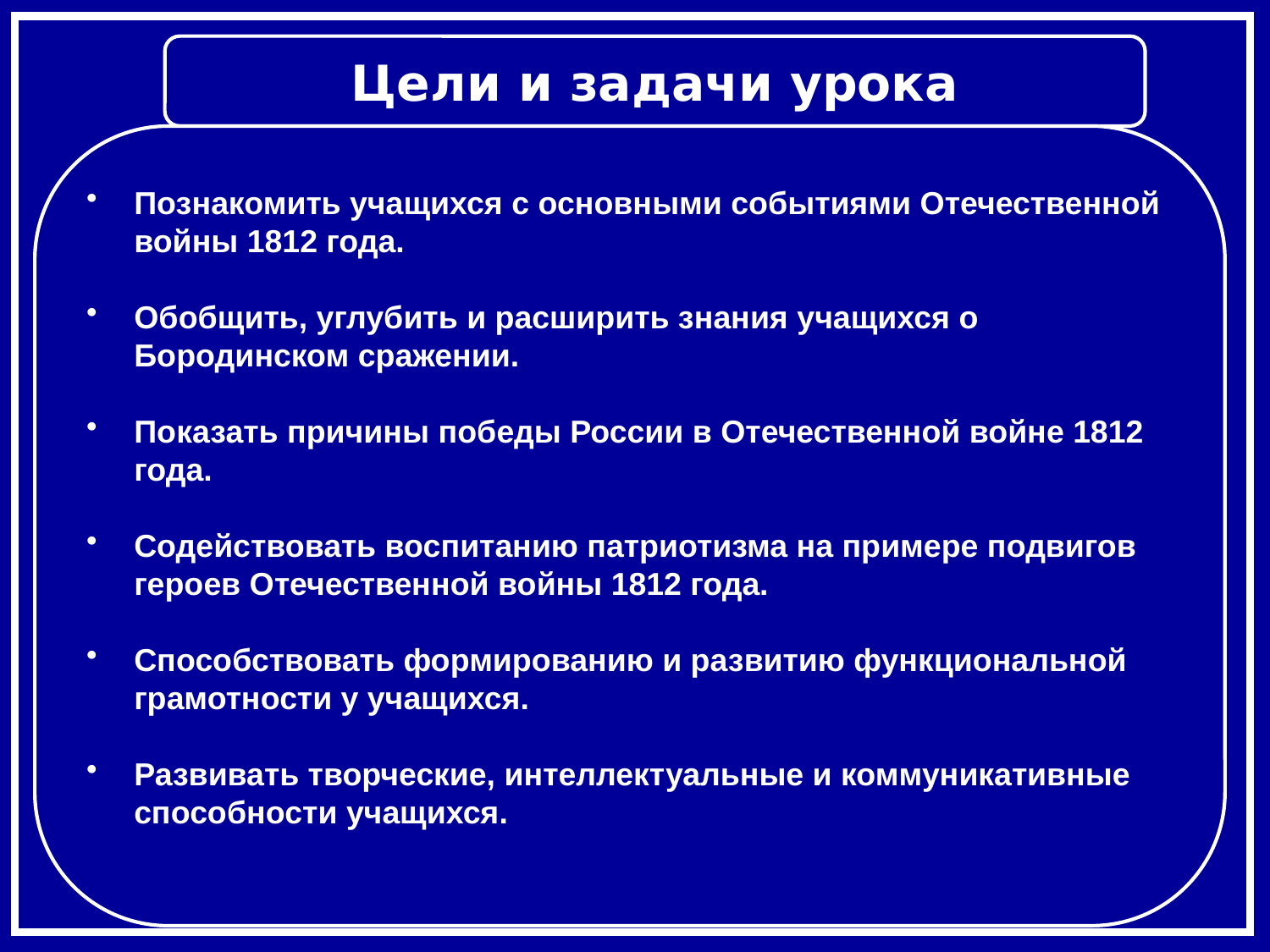

Цели и задачи урока

Познакомить учащихся с основными событиями Отечественной войны 1812 года.

Обобщить, углубить и расширить знания учащихся о Бородинском сражении.

Показать причины победы России в Отечественной войне 1812 года.

Содействовать воспитанию патриотизма на примере подвигов героев Отечественной войны 1812 года.

Способствовать формированию и развитию функциональной грамотности у учащихся.

Развивать творческие, интеллектуальные и коммуникативные способности учащихся.